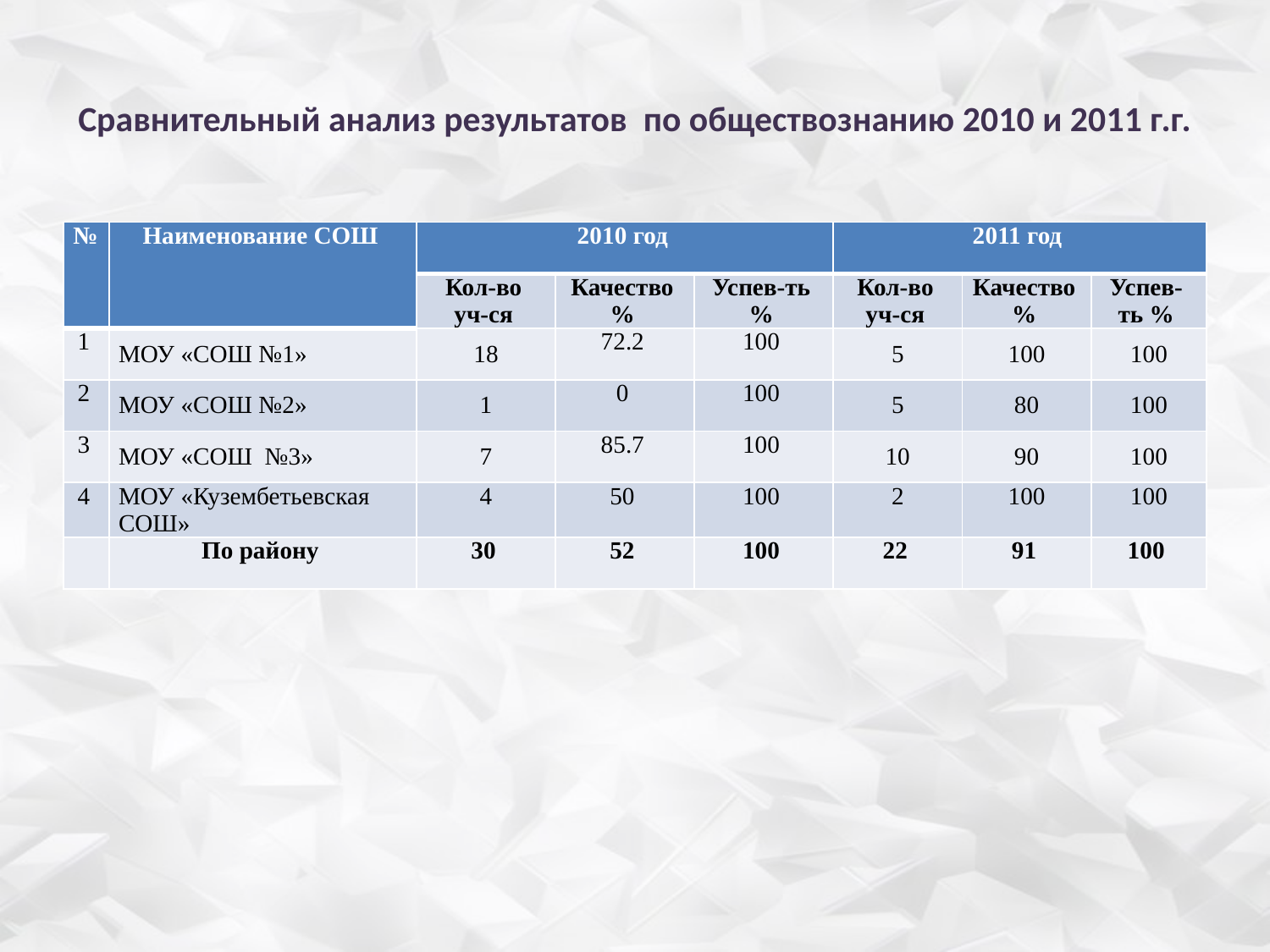

# Сравнительный анализ результатов  по обществознанию 2010 и 2011 г.г.
| № | Наименование СОШ | 2010 год |  |  | 2011 год |  |  |
| --- | --- | --- | --- | --- | --- | --- | --- |
|  |  | Кол-во уч-ся | Качество % | Успев-ть % | Кол-во уч-ся | Качество % | Успев-ть % |
| 1 | МОУ «СОШ №1» | 18 | 72.2 | 100 | 5 | 100 | 100 |
| 2 | МОУ «СОШ №2» | 1 | 0 | 100 | 5 | 80 | 100 |
| 3 | МОУ «СОШ №3» | 7 | 85.7 | 100 | 10 | 90 | 100 |
| 4 | МОУ «Кузембетьевская СОШ» | 4 | 50 | 100 | 2 | 100 | 100 |
|  | По району | 30 | 52 | 100 | 22 | 91 | 100 |